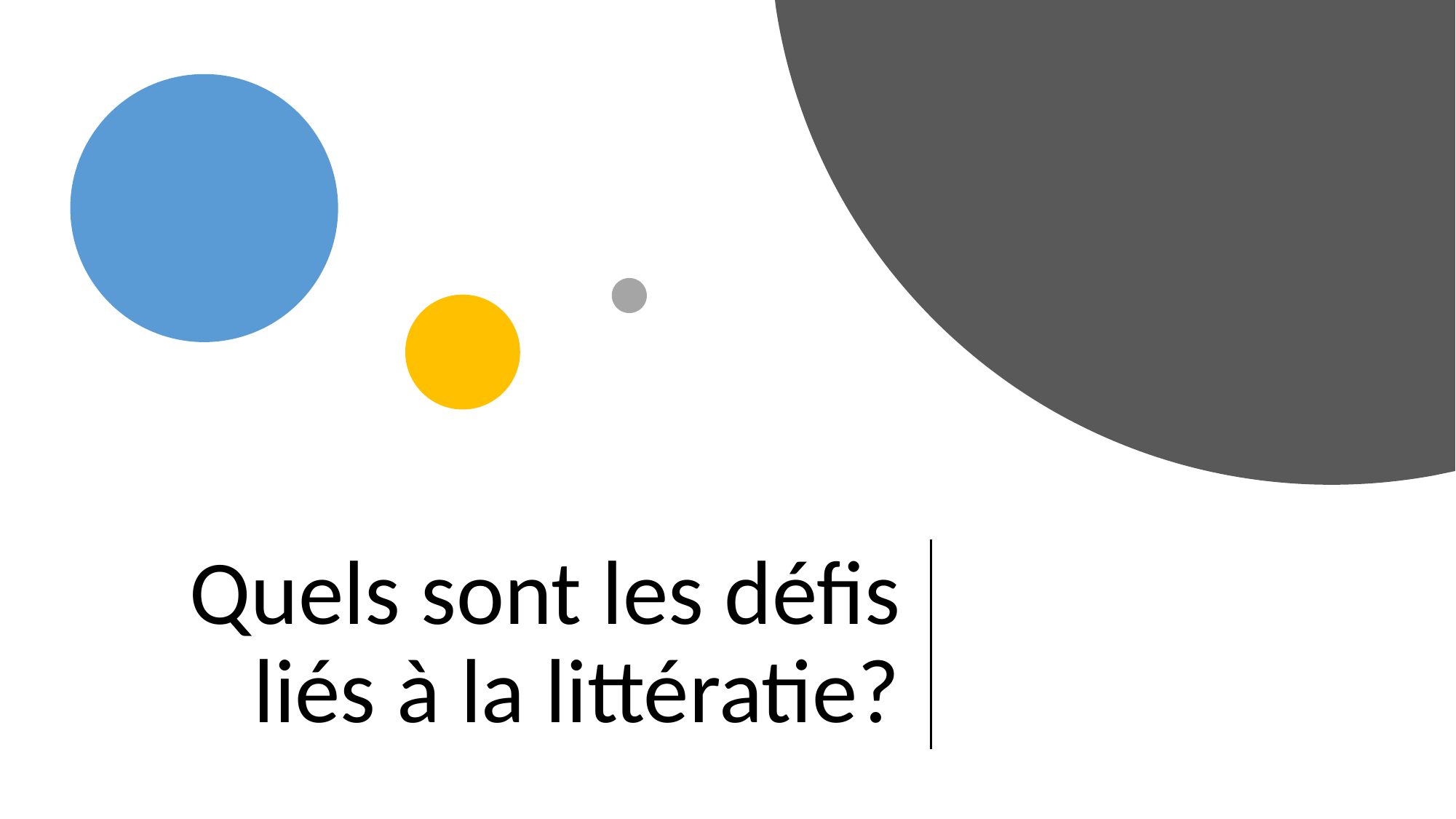

# Quels sont les défis liés à la littératie?